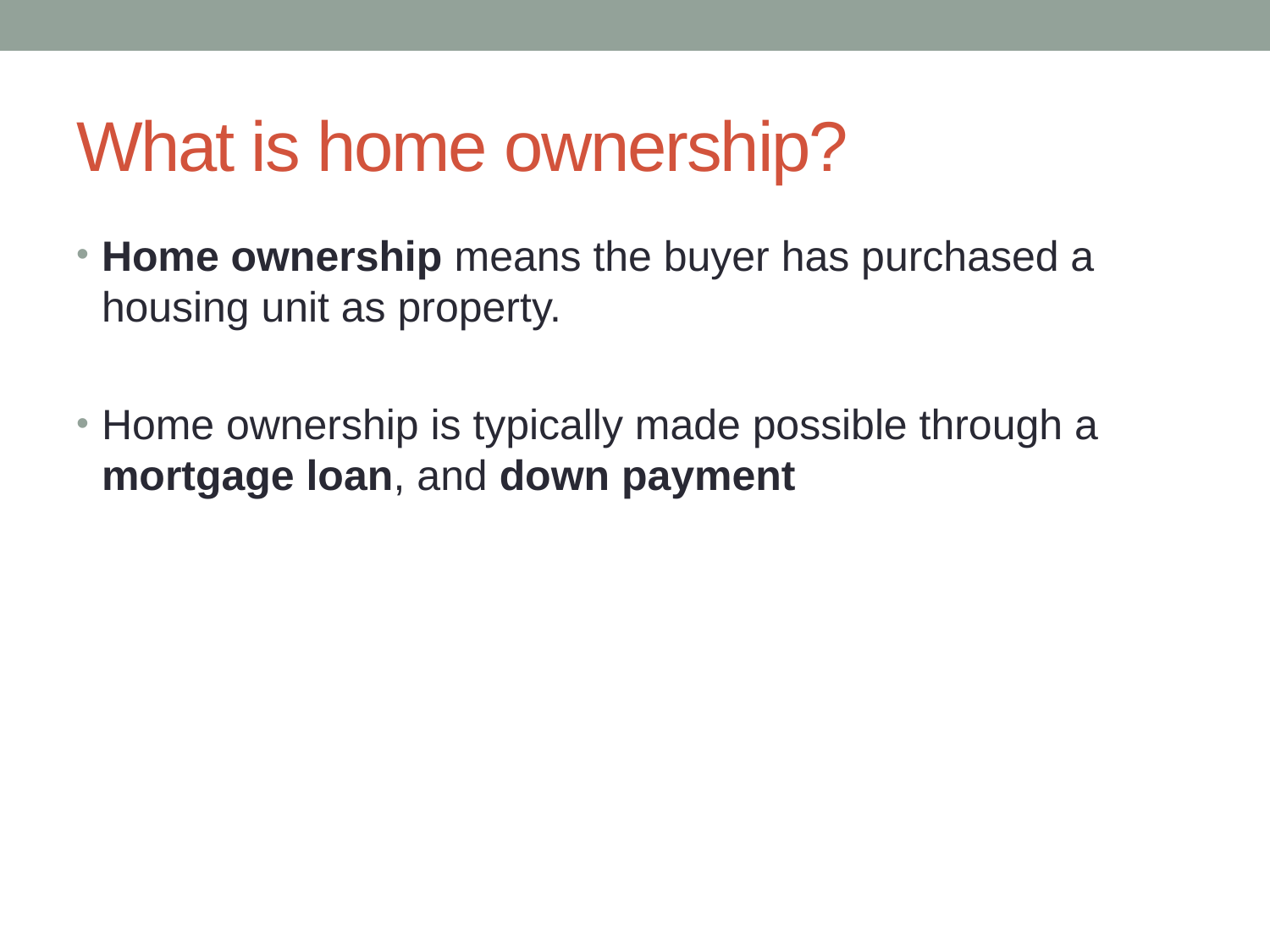

# What is home ownership?
Home ownership means the buyer has purchased a housing unit as property.

Home ownership is typically made possible through a mortgage loan, and down payment